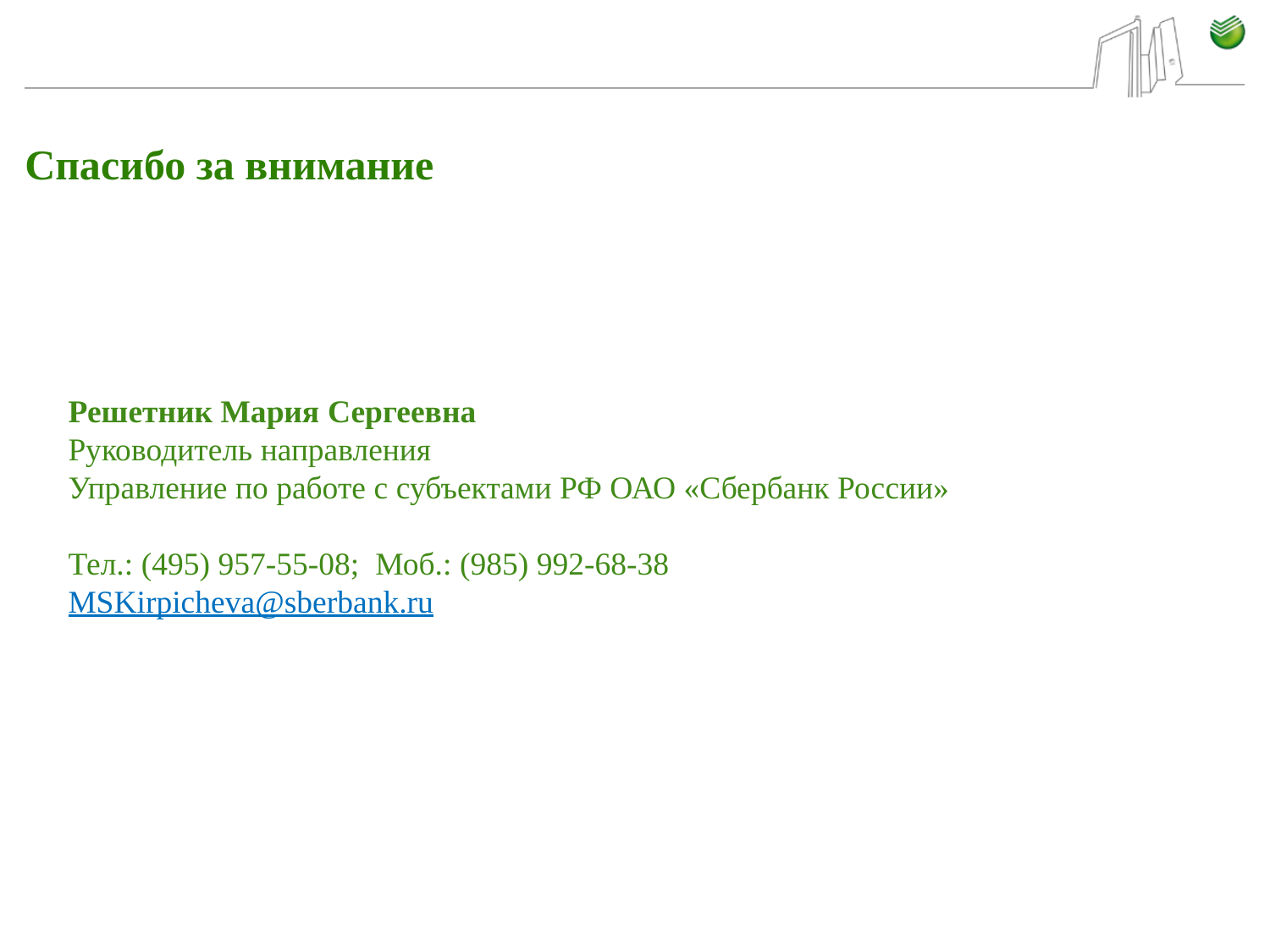

# Спасибо за внимание

Решетник Мария Сергеевна
Руководитель направления
Управление по работе с субъектами РФ ОАО «Сбербанк России»
Тел.: (495) 957-55-08;  Моб.: (985) 992-68-38
MSKirpicheva@sberbank.ru